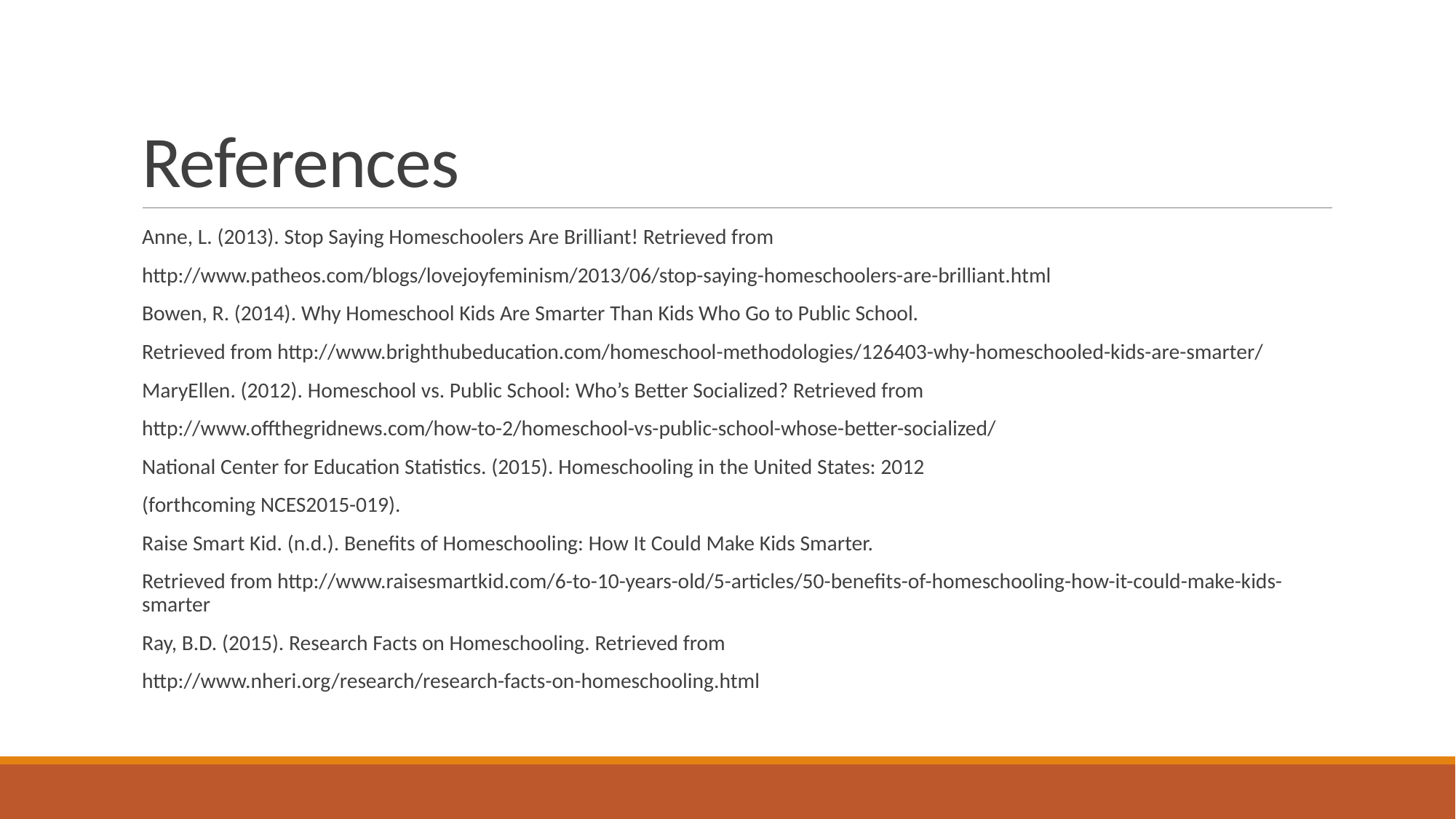

# References
Anne, L. (2013). Stop Saying Homeschoolers Are Brilliant! Retrieved from
http://www.patheos.com/blogs/lovejoyfeminism/2013/06/stop-saying-homeschoolers-are-brilliant.html
Bowen, R. (2014). Why Homeschool Kids Are Smarter Than Kids Who Go to Public School.
Retrieved from http://www.brighthubeducation.com/homeschool-methodologies/126403-why-homeschooled-kids-are-smarter/
MaryEllen. (2012). Homeschool vs. Public School: Who’s Better Socialized? Retrieved from
http://www.offthegridnews.com/how-to-2/homeschool-vs-public-school-whose-better-socialized/
National Center for Education Statistics. (2015). Homeschooling in the United States: 2012
(forthcoming NCES2015-019).
Raise Smart Kid. (n.d.). Benefits of Homeschooling: How It Could Make Kids Smarter.
Retrieved from http://www.raisesmartkid.com/6-to-10-years-old/5-articles/50-benefits-of-homeschooling-how-it-could-make-kids-smarter
Ray, B.D. (2015). Research Facts on Homeschooling. Retrieved from
http://www.nheri.org/research/research-facts-on-homeschooling.html